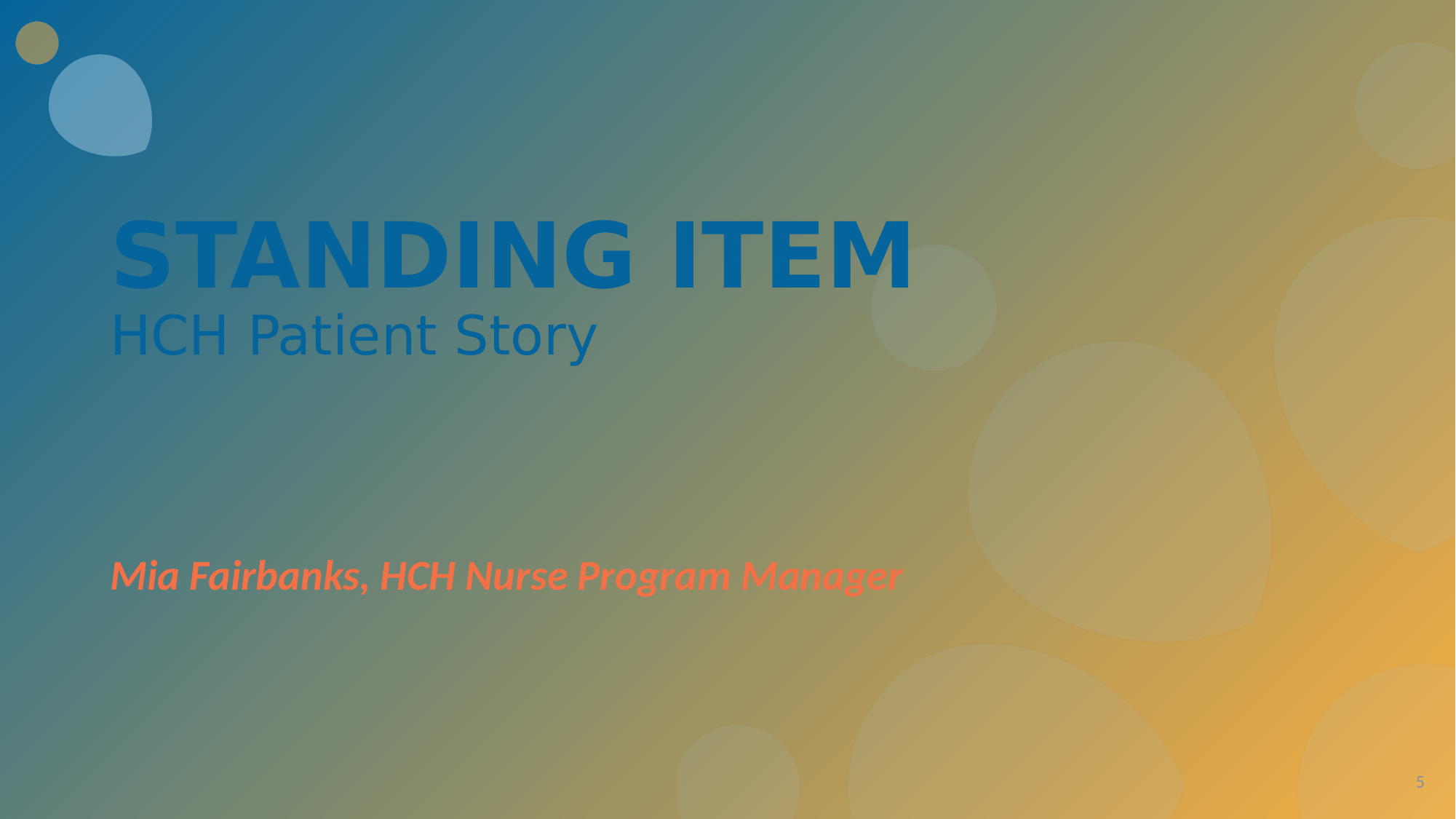

STANDING ITEM
HCH Patient Story
Mia Fairbanks, HCH Nurse Program Manager
5